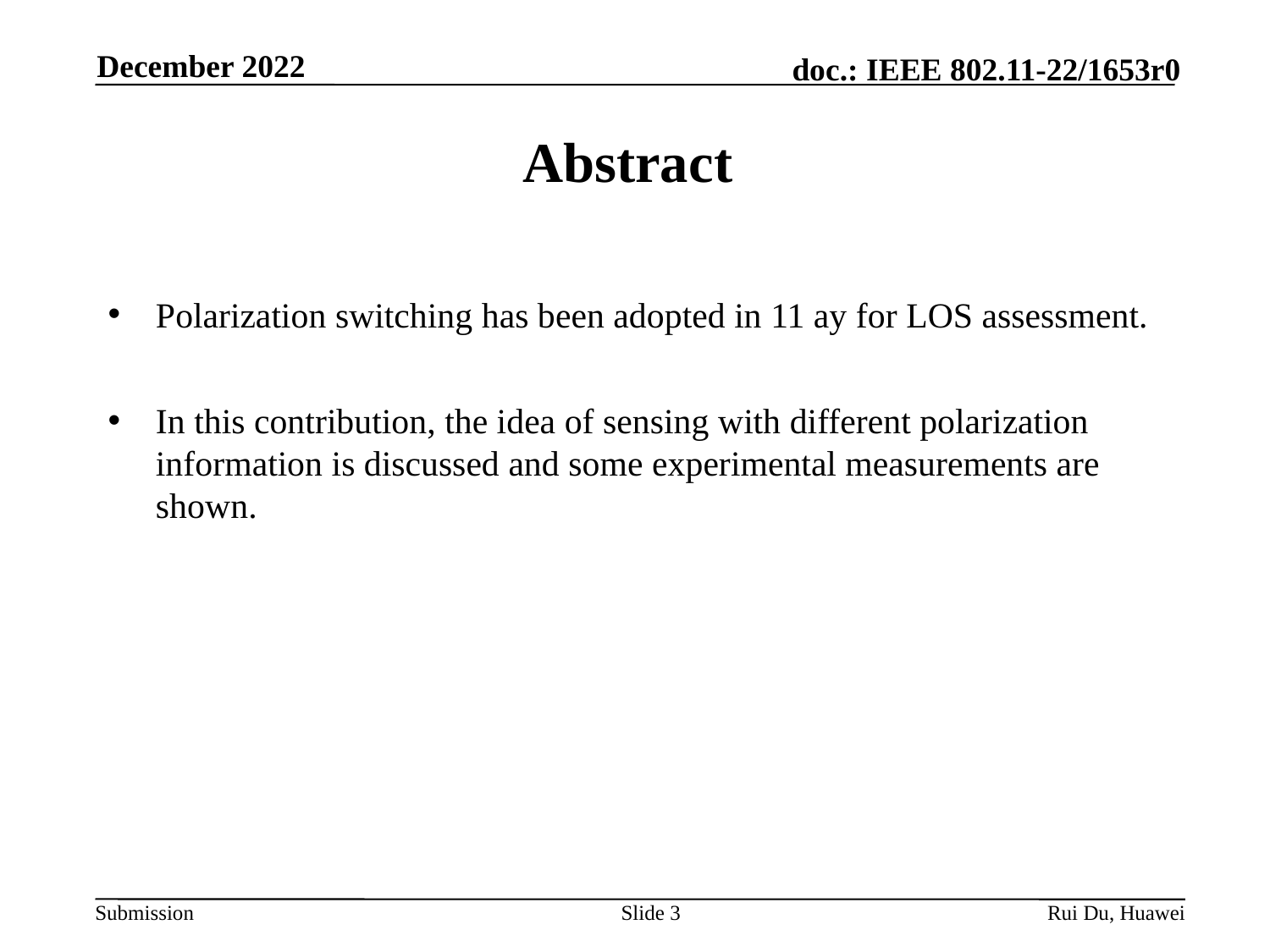

December 2022
# Abstract
Polarization switching has been adopted in 11 ay for LOS assessment.

In this contribution, the idea of sensing with different polarization information is discussed and some experimental measurements are shown.

Slide 3